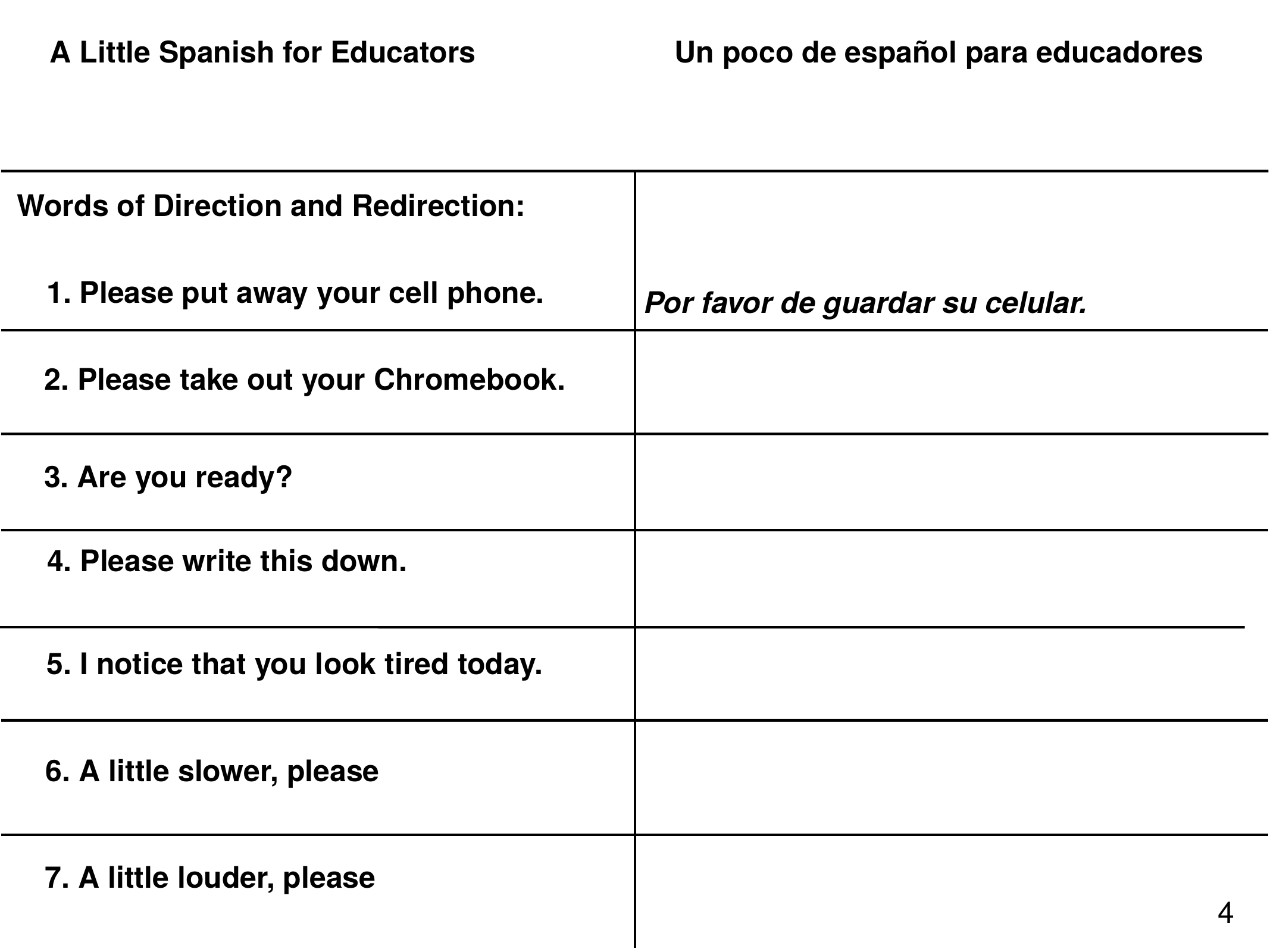

A Little Spanish for Educators
Un poco de español para educadores

Words of Direction and Redirection:
1. Please put away your cell phone.
Por favor de guardar su celular.

2. Please take out your Chromebook.

3. Are you ready?

4. Please write this down.

5. I notice that you look tired today.

6. A little slower, please

7. A little louder, please
4